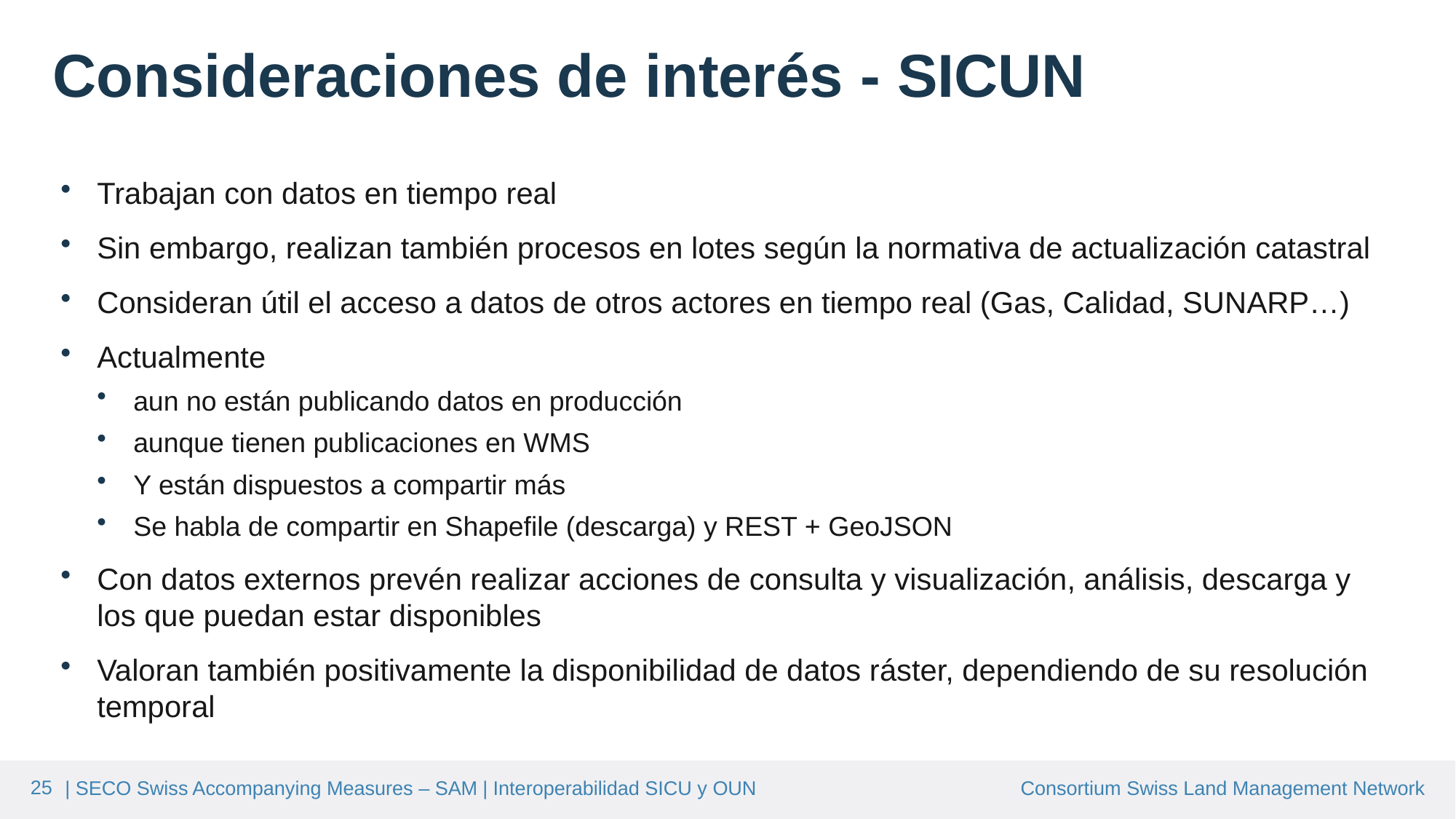

Consideraciones de interés - SICUN
Trabajan con datos en tiempo real
Sin embargo, realizan también procesos en lotes según la normativa de actualización catastral
Consideran útil el acceso a datos de otros actores en tiempo real (Gas, Calidad, SUNARP…)
Actualmente
aun no están publicando datos en producción
aunque tienen publicaciones en WMS
Y están dispuestos a compartir más
Se habla de compartir en Shapefile (descarga) y REST + GeoJSON
Con datos externos prevén realizar acciones de consulta y visualización, análisis, descarga y los que puedan estar disponibles
Valoran también positivamente la disponibilidad de datos ráster, dependiendo de su resolución temporal
25